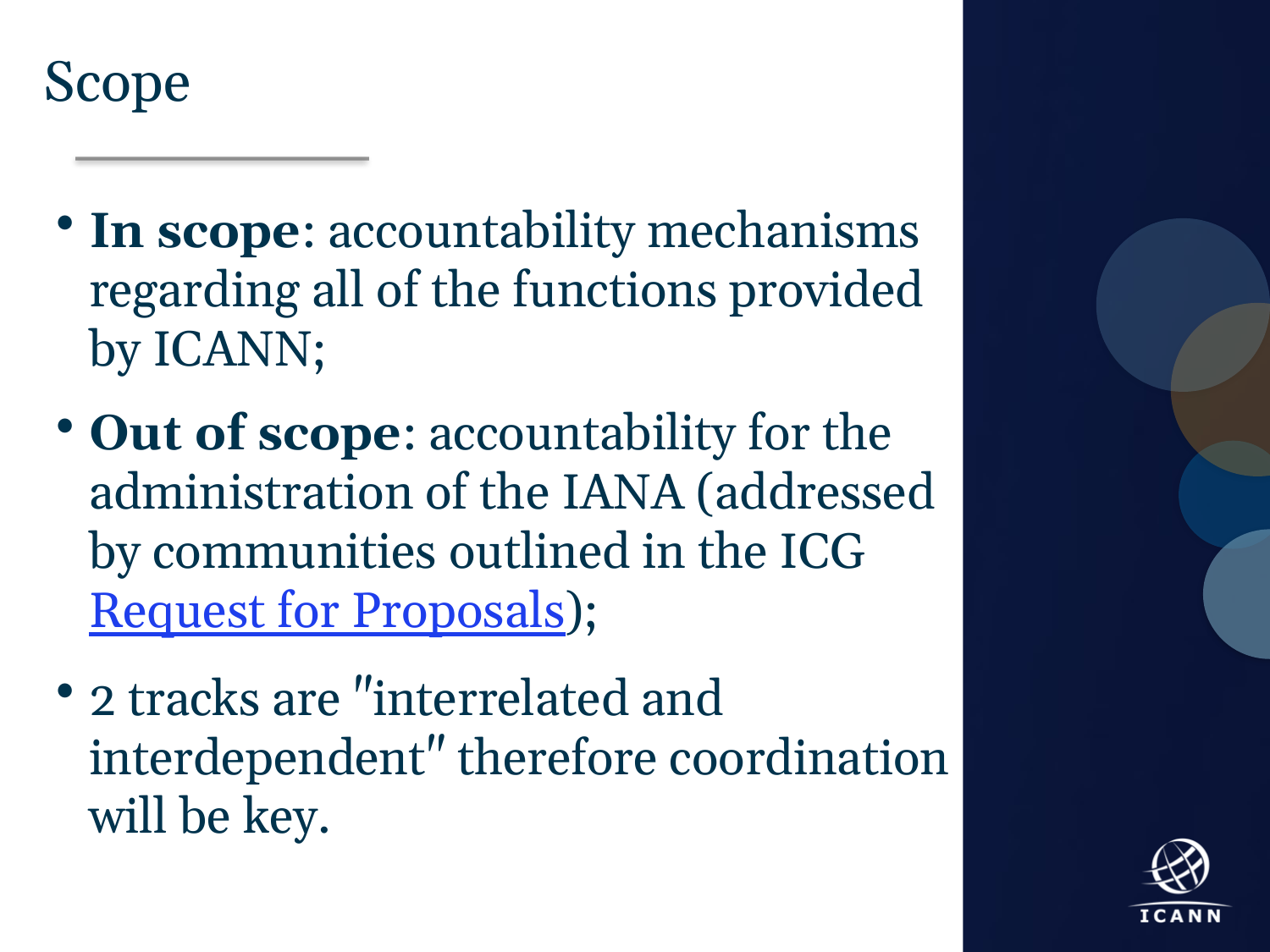

Scope
In scope: accountability mechanisms regarding all of the functions provided by ICANN;
Out of scope: accountability for the administration of the IANA (addressed by communities outlined in the ICG Request for Proposals);
2 tracks are "interrelated and interdependent" therefore coordination will be key.